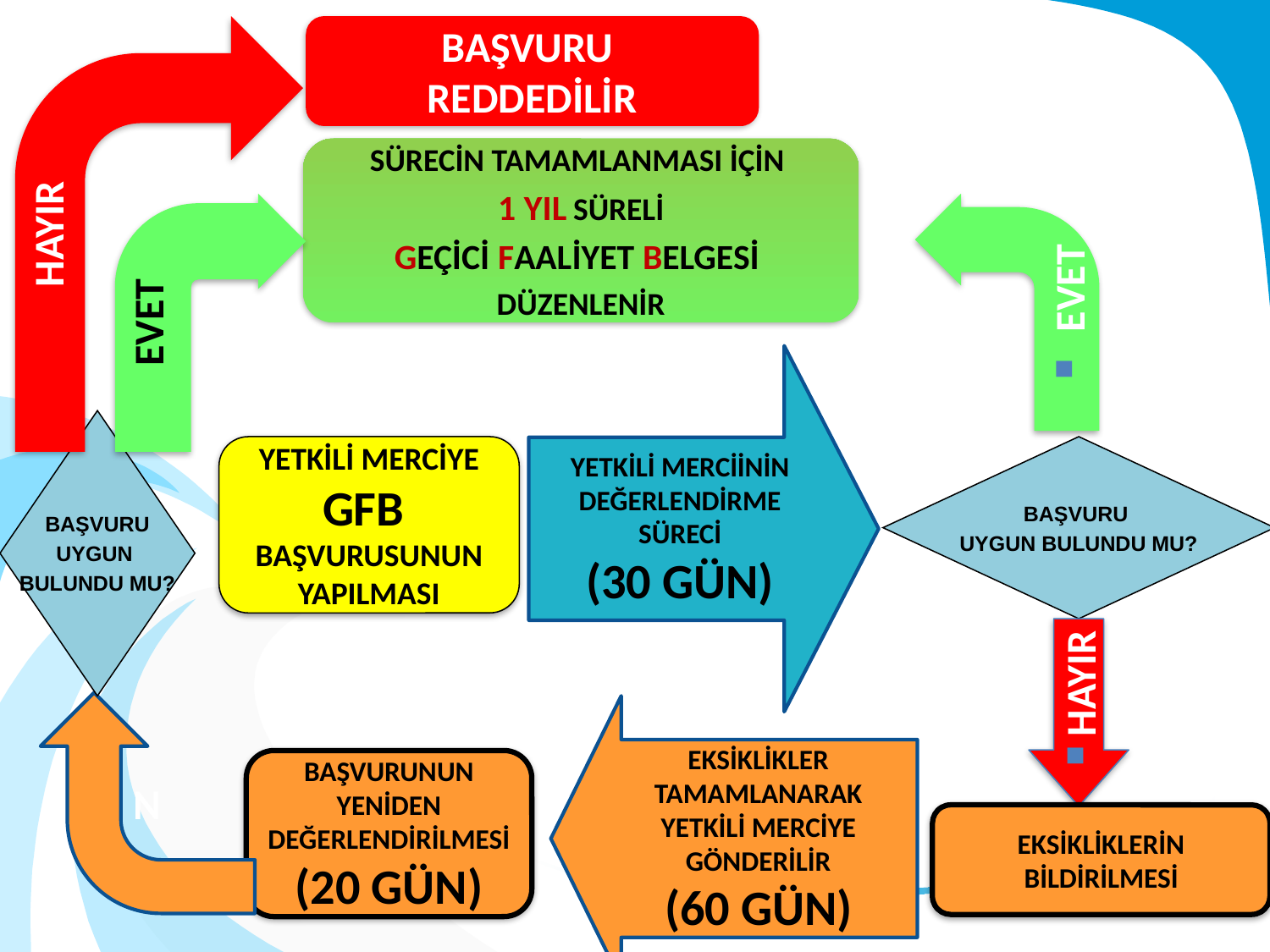

HAYIR
BAŞVURU
REDDEDİLİR
SÜRECİN TAMAMLANMASI İÇİN
1 YIL SÜRELİ
GEÇİCİ FAALİYET BELGESİ
DÜZENLENİR
EVET
EVET

YETKİLİ MERCİİNİN DEĞERLENDİRME SÜRECİ
(30 GÜN)

BAŞVURU
UYGUN
BULUNDU MU?
YETKİLİ MERCİYE
GFB
BAŞVURUSUNUN
YAPILMASI
BAŞVURU
UYGUN BULUNDU MU?
HAYIR
N
EKSİKLİKLER TAMAMLANARAK YETKİLİ MERCİYE GÖNDERİLİR
(60 GÜN)
BAŞVURUNUN YENİDEN DEĞERLENDİRİLMESİ
(20 GÜN)
EKSİKLİKLERİN BİLDİRİLMESİ
11